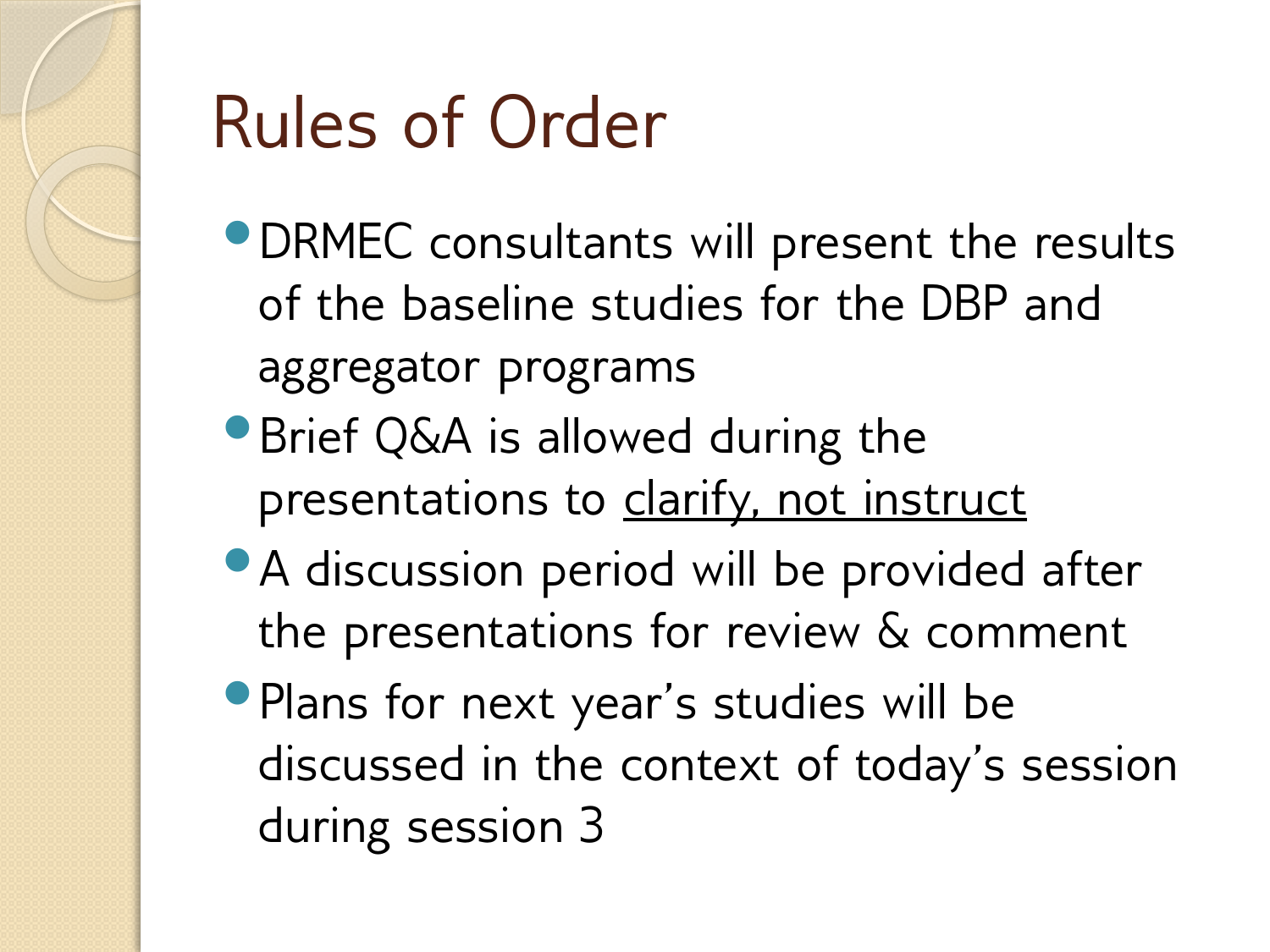

# Rules of Order
DRMEC consultants will present the results of the baseline studies for the DBP and aggregator programs
Brief Q&A is allowed during the presentations to clarify, not instruct
A discussion period will be provided after the presentations for review & comment
Plans for next year’s studies will be discussed in the context of today’s session during session 3